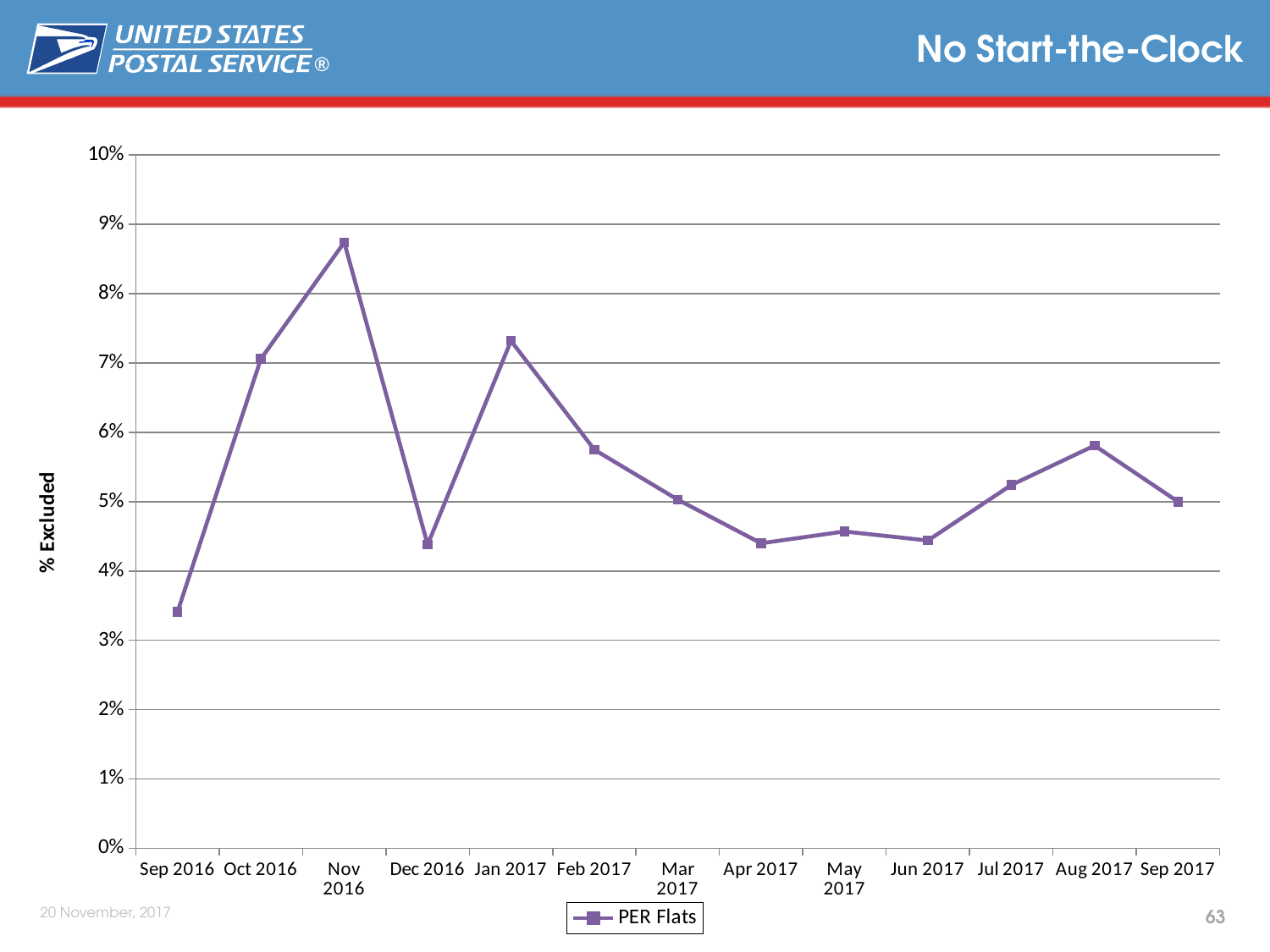

# No Start-the-Clock

### Chart

| Category | PER Flats |
|---|---|
| Sep 2016 | 0.0341 |
| Oct 2016 | 0.0706 |
| Nov 2016 | 0.0874 |
| Dec 2016 | 0.0438 |
| Jan 2017 | 0.0732 |
| Feb 2017 | 0.0575 |
| Mar 2017 | 0.0503 |
| Apr 2017 | 0.044 |
| May 2017 | 0.0457 |
| Jun 2017 | 0.0444 |
| Jul 2017 | 0.0524 |
| Aug 2017 | 0.0581 |
| Sep 2017 | 0.05 |